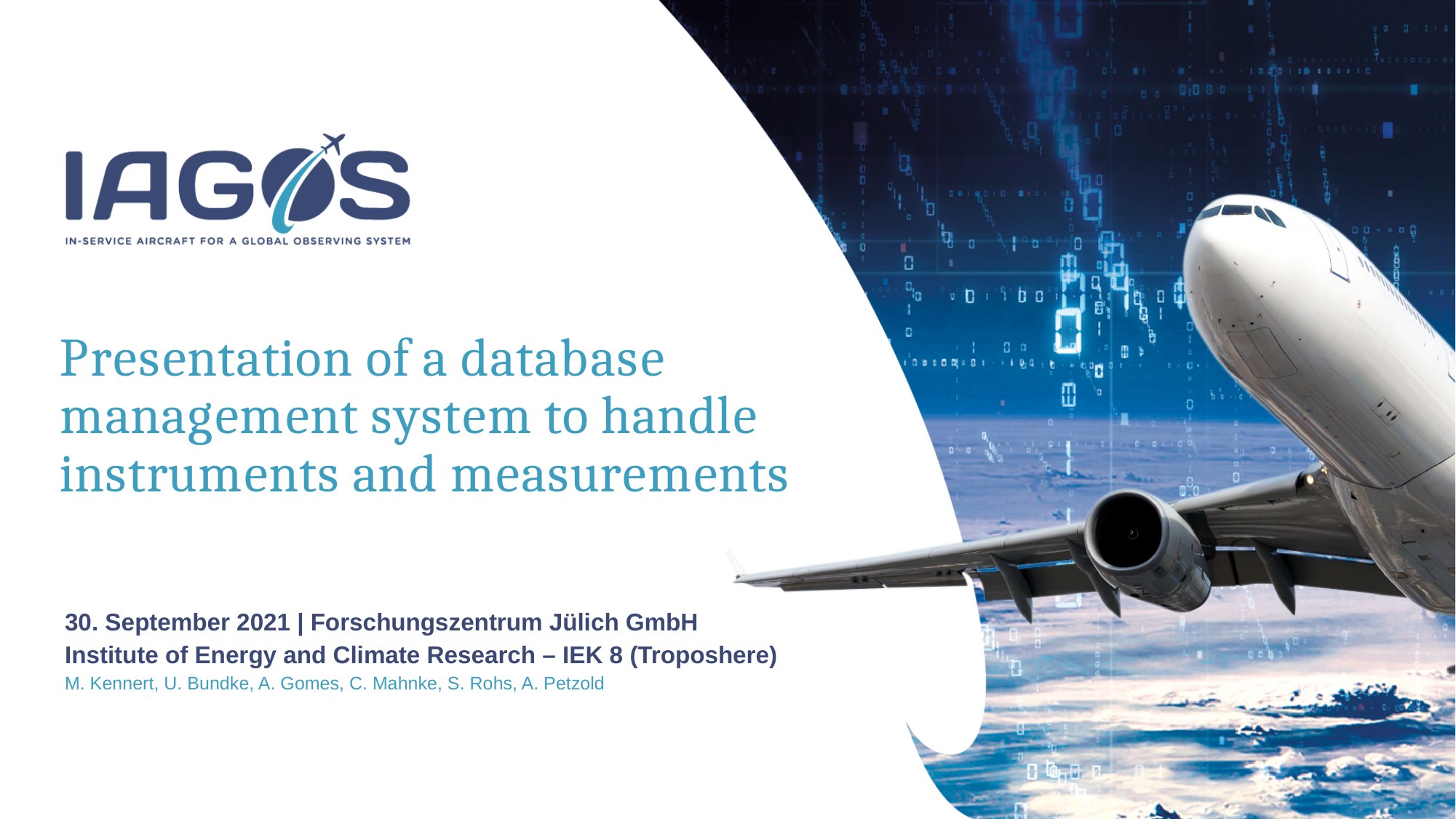

# Presentation of a database management system to handle instruments and measurements
30. September 2021 | Forschungszentrum Jülich GmbH
Institute of Energy and Climate Research – IEK 8 (Troposhere)
M. Kennert, U. Bundke, A. Gomes, C. Mahnke, S. Rohs, A. Petzold